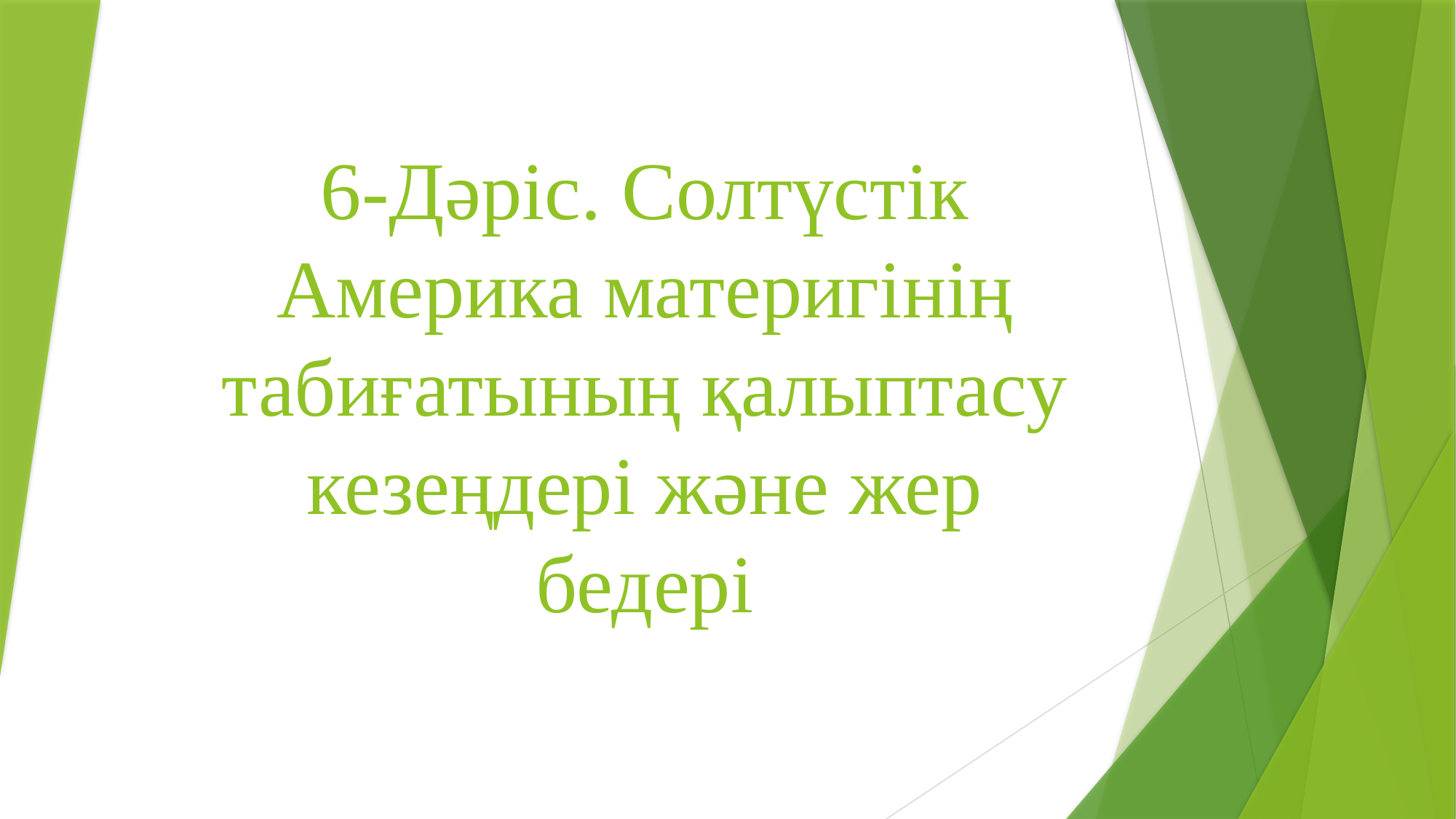

# 6-Дәріс. Солтүстік Америка материгінің табиғатының қалыптасу кезеңдері және жер бедері